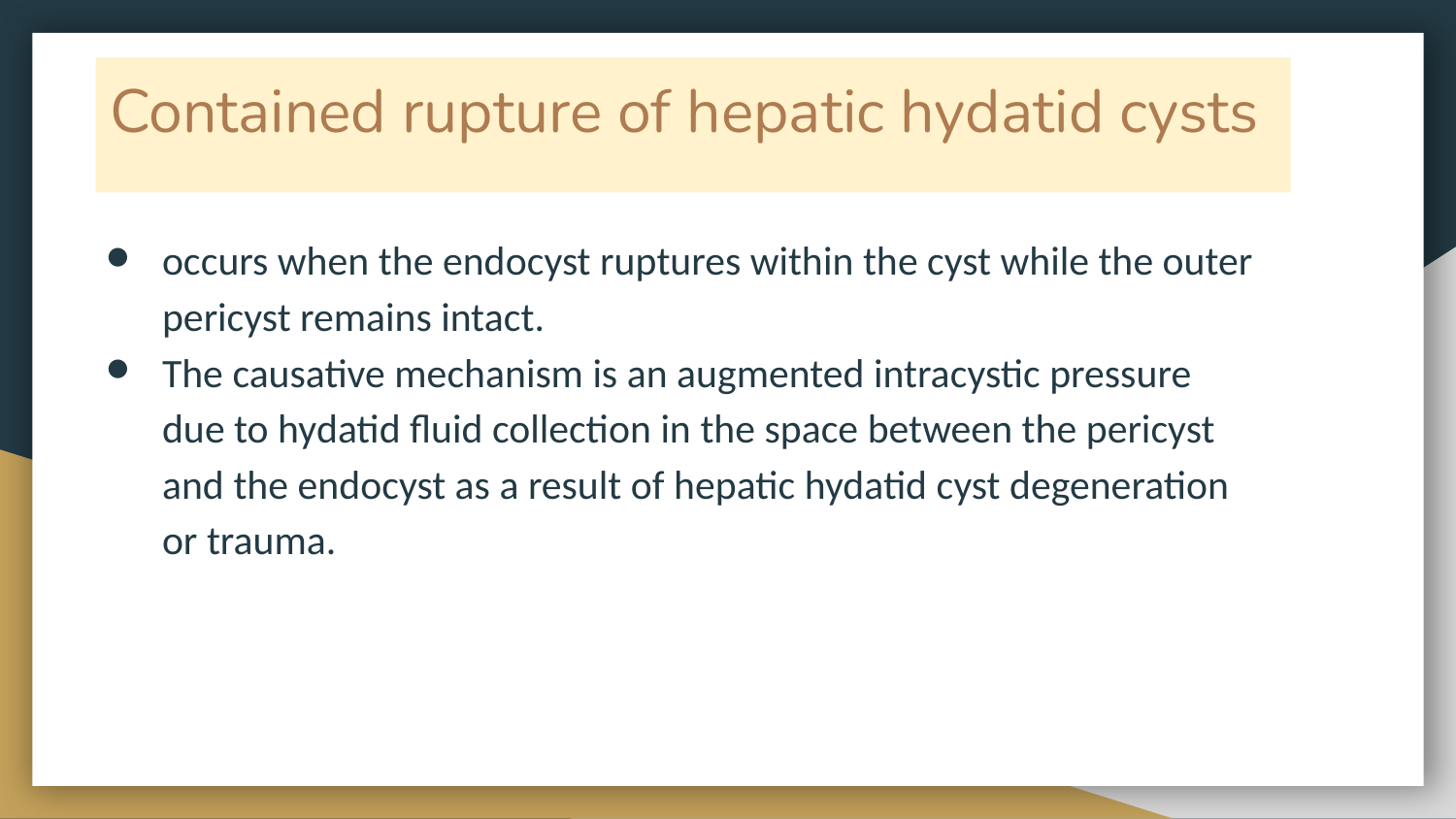

# Contained rupture of hepatic hydatid cysts
occurs when the endocyst ruptures within the cyst while the outer pericyst remains intact.
The causative mechanism is an augmented intracystic pressure due to hydatid fluid collection in the space between the pericyst and the endocyst as a result of hepatic hydatid cyst degeneration or trauma.